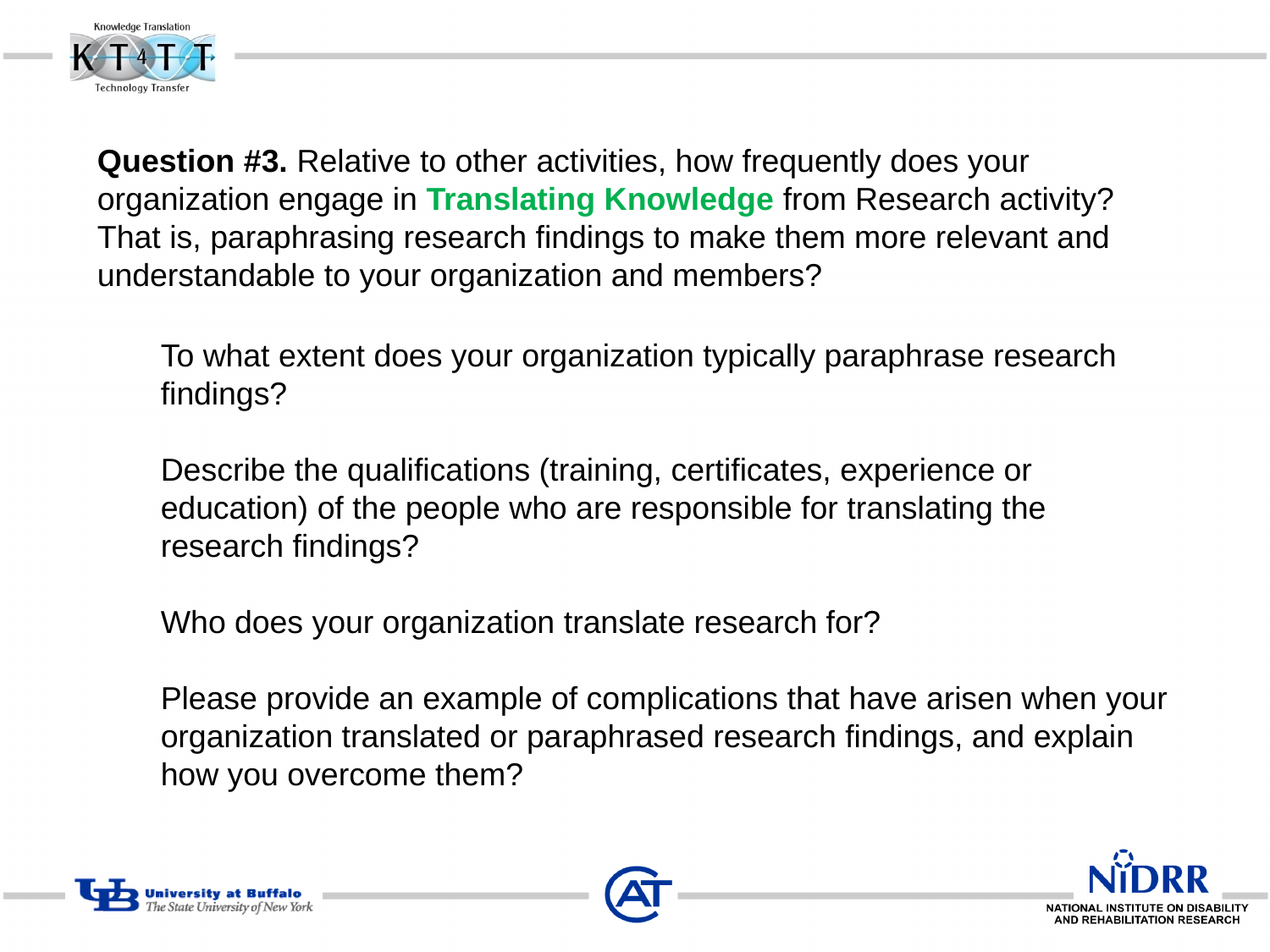

# Question #3. Relative to other activities, how frequently does your organization engage in Translating Knowledge from Research activity? That is, paraphrasing research findings to make them more relevant and understandable to your organization and members?

To what extent does your organization typically paraphrase research findings?

Describe the qualifications (training, certificates, experience or education) of the people who are responsible for translating the research findings?

Who does your organization translate research for?

Please provide an example of complications that have arisen when your organization translated or paraphrased research findings, and explain how you overcome them?